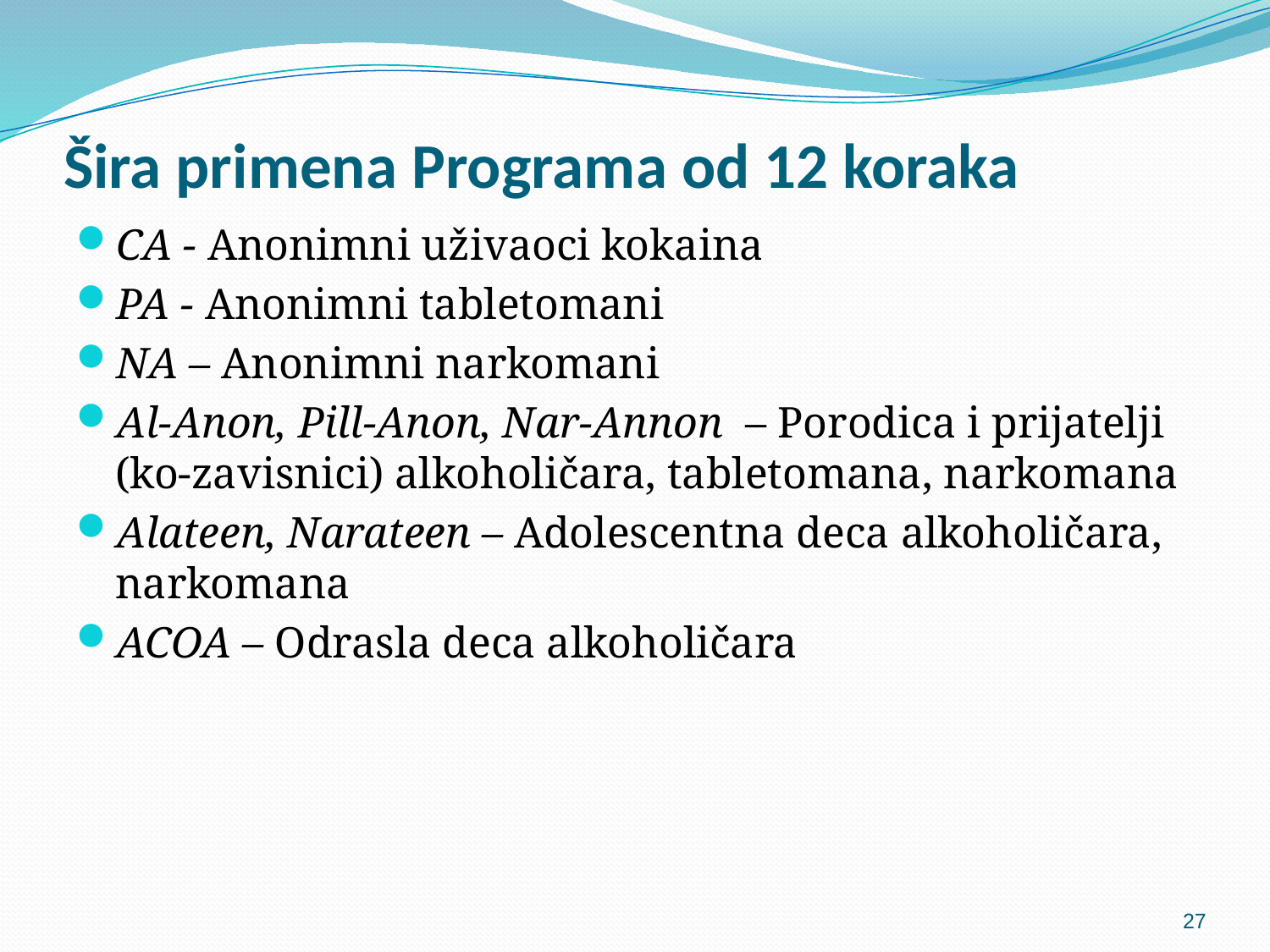

# Šira primena Programa od 12 koraka
CA - Anonimni uživaoci kokaina
PA - Anonimni tabletomani
NA – Anonimni narkomani
Al-Anon, Pill-Anon, Nar-Annon  – Porodica i prijatelji (ko-zavisnici) alkoholičara, tabletomana, narkomana
Alateen, Narateen – Adolescentna deca alkoholičara, narkomana
ACOA – Odrasla deca alkoholičara

27